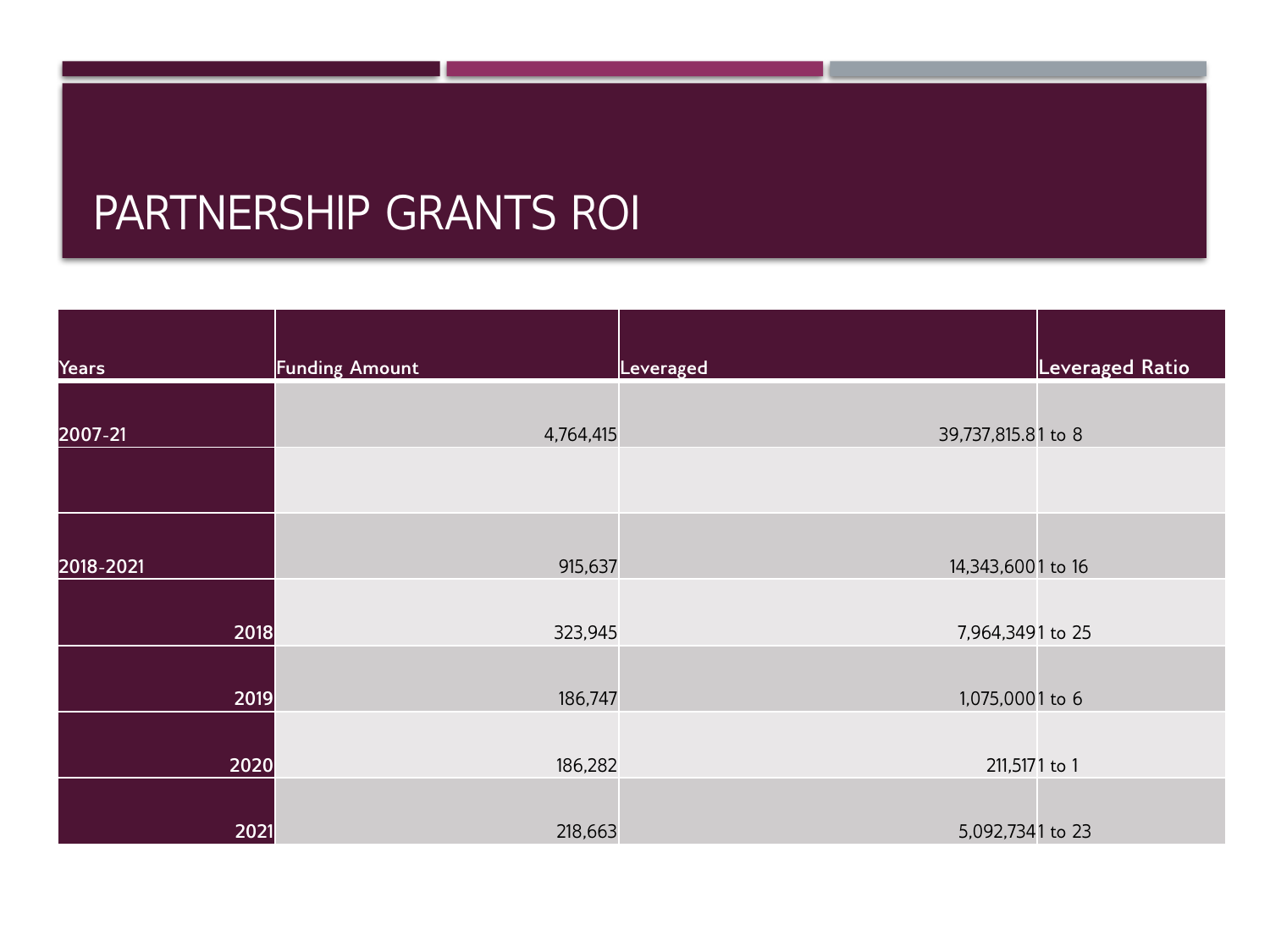

# Partnership grants ROI

| Years | Funding Amount | Leveraged | Leveraged Ratio |
| --- | --- | --- | --- |
| 2007-21 | 4,764,415 | 39,737,815.8 | 1 to 8 |
|  |  |  |  |
| 2018-2021 | 915,637 | 14,343,600 | 1 to 16 |
| 2018 | 323,945 | 7,964,349 | 1 to 25 |
| 2019 | 186,747 | 1,075,000 | 1 to 6 |
| 2020 | 186,282 | 211,517 | 1 to 1 |
| 2021 | 218,663 | 5,092,734 | 1 to 23 |